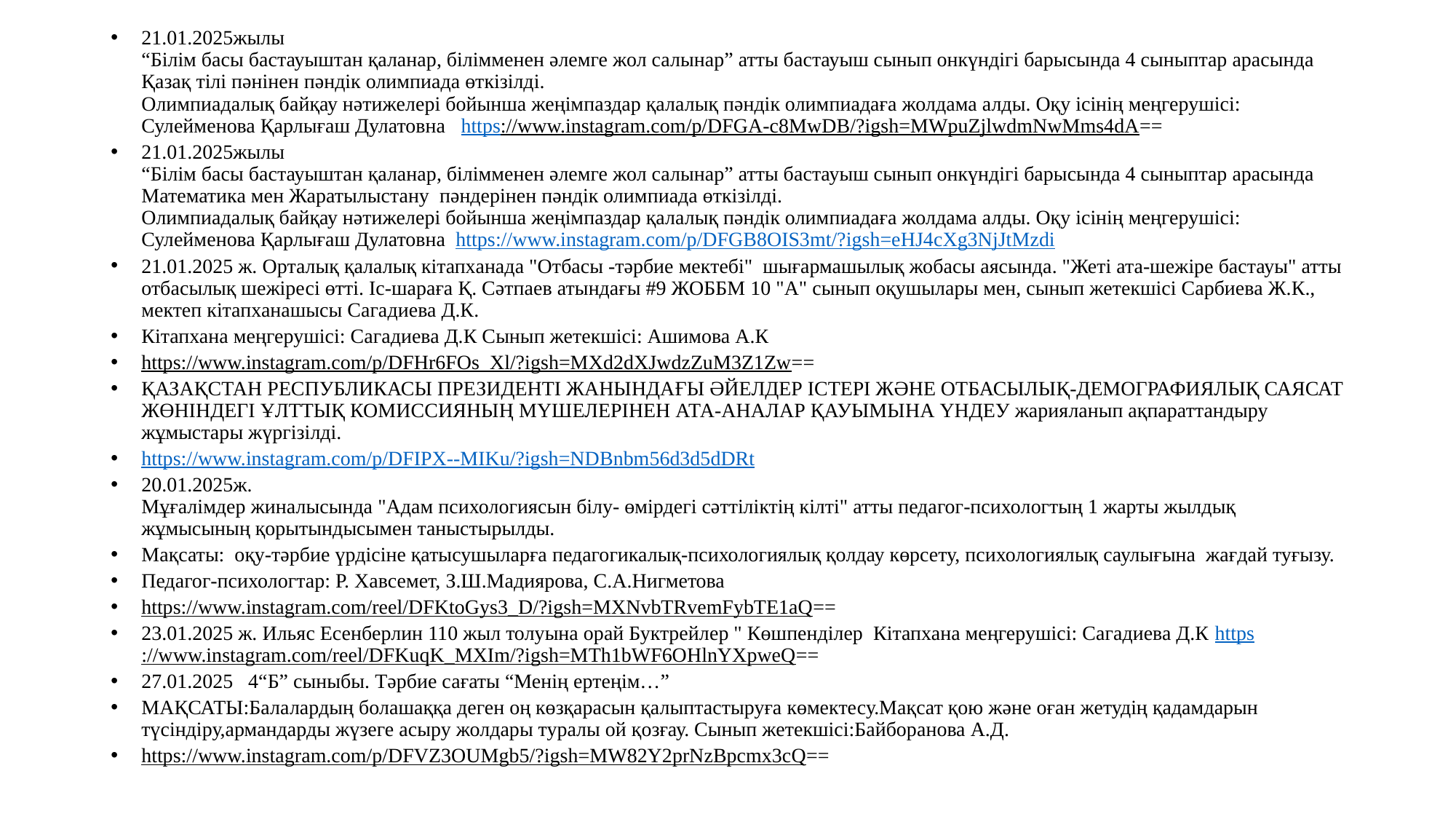

21.01.2025жылы
“Білім басы бастауыштан қаланар, білімменен әлемге жол салынар” атты бастауыш сынып онкүндігі барысында 4 сыныптар арасында Қазақ тілі пәнінен пәндік олимпиада өткізілді.
Олимпиадалық байқау нәтижелері бойынша жеңімпаздар қалалық пәндік олимпиадаға жолдама алды. Оқу ісінің меңгерушісі: Сулейменова Қарлығаш Дулатовна   https://www.instagram.com/p/DFGA-c8MwDB/?igsh=MWpuZjlwdmNwMms4dA==
21.01.2025жылы
“Білім басы бастауыштан қаланар, білімменен әлемге жол салынар” атты бастауыш сынып онкүндігі барысында 4 сыныптар арасында Математика мен Жаратылыстану  пәндерінен пәндік олимпиада өткізілді.
Олимпиадалық байқау нәтижелері бойынша жеңімпаздар қалалық пәндік олимпиадаға жолдама алды. Оқу ісінің меңгерушісі: Сулейменова Қарлығаш Дулатовна  https://www.instagram.com/p/DFGB8OIS3mt/?igsh=eHJ4cXg3NjJtMzdi
21.01.2025 ж. Орталық қалалық кітапханада "Отбасы -тәрбие мектебі"  шығармашылық жобасы аясында. "Жеті ата-шежіре бастауы" атты отбасылық шежіресі өтті. Іс-шараға Қ. Сәтпаев атындағы #9 ЖОББМ 10 "А" сынып оқушылары мен, сынып жетекшісі Сарбиева Ж.К., мектеп кітапханашысы Сагадиева Д.К.
Кітапхана меңгерушісі: Сагадиева Д.К Сынып жетекшісі: Ашимова А.К
https://www.instagram.com/p/DFHr6FOs_Xl/?igsh=MXd2dXJwdzZuM3Z1Zw==
ҚАЗАҚСТАН РЕСПУБЛИКАСЫ ПРЕЗИДЕНТІ ЖАНЫНДАҒЫ ӘЙЕЛДЕР ІСТЕРІ ЖӘНЕ ОТБАСЫЛЫҚ-ДЕМОГРАФИЯЛЫҚ САЯСАТ ЖӨНІНДЕГІ ҰЛТТЫҚ КОМИССИЯНЫҢ МҮШЕЛЕРІНЕН АТА-АНАЛАР ҚАУЫМЫНА ҮНДЕУ жарияланып ақпараттандыру жұмыстары жүргізілді.
https://www.instagram.com/p/DFIPX--MIKu/?igsh=NDBnbm56d3d5dDRt
20.01.2025ж.
Мұғалімдер жиналысында "Адам психологиясын білу- өмірдегі сәттіліктің кілті" атты педагог-психологтың 1 жарты жылдық жұмысының қорытындысымен таныстырылды.
Мақсаты:  оқу-тәрбие үрдісіне қатысушыларға педагогикалық-психологиялық қолдау көрсету, психологиялық саулығына  жағдай туғызу.
Педагог-психологтар: Р. Хавсемет, З.Ш.Мадиярова, С.А.Нигметова
https://www.instagram.com/reel/DFKtoGys3_D/?igsh=MXNvbTRvemFybTE1aQ==
23.01.2025 ж. Ильяс Есенберлин 110 жыл толуына орай Буктрейлер " Көшпенділер  Кітапхана меңгерушісі: Сагадиева Д.К https://www.instagram.com/reel/DFKuqK_MXIm/?igsh=MTh1bWF6OHlnYXpweQ==
27.01.2025   4“Б” сыныбы. Тәрбие сағаты “Менің ертеңім…”
МАҚСАТЫ:Балалардың болашаққа деген оң көзқарасын қалыптастыруға көмектесу.Мақсат қою және оған жетудің қадамдарын түсіндіру,армандарды жүзеге асыру жолдары туралы ой қозғау. Сынып жетекшісі:Байборанова А.Д.
https://www.instagram.com/p/DFVZ3OUMgb5/?igsh=MW82Y2prNzBpcmx3cQ==